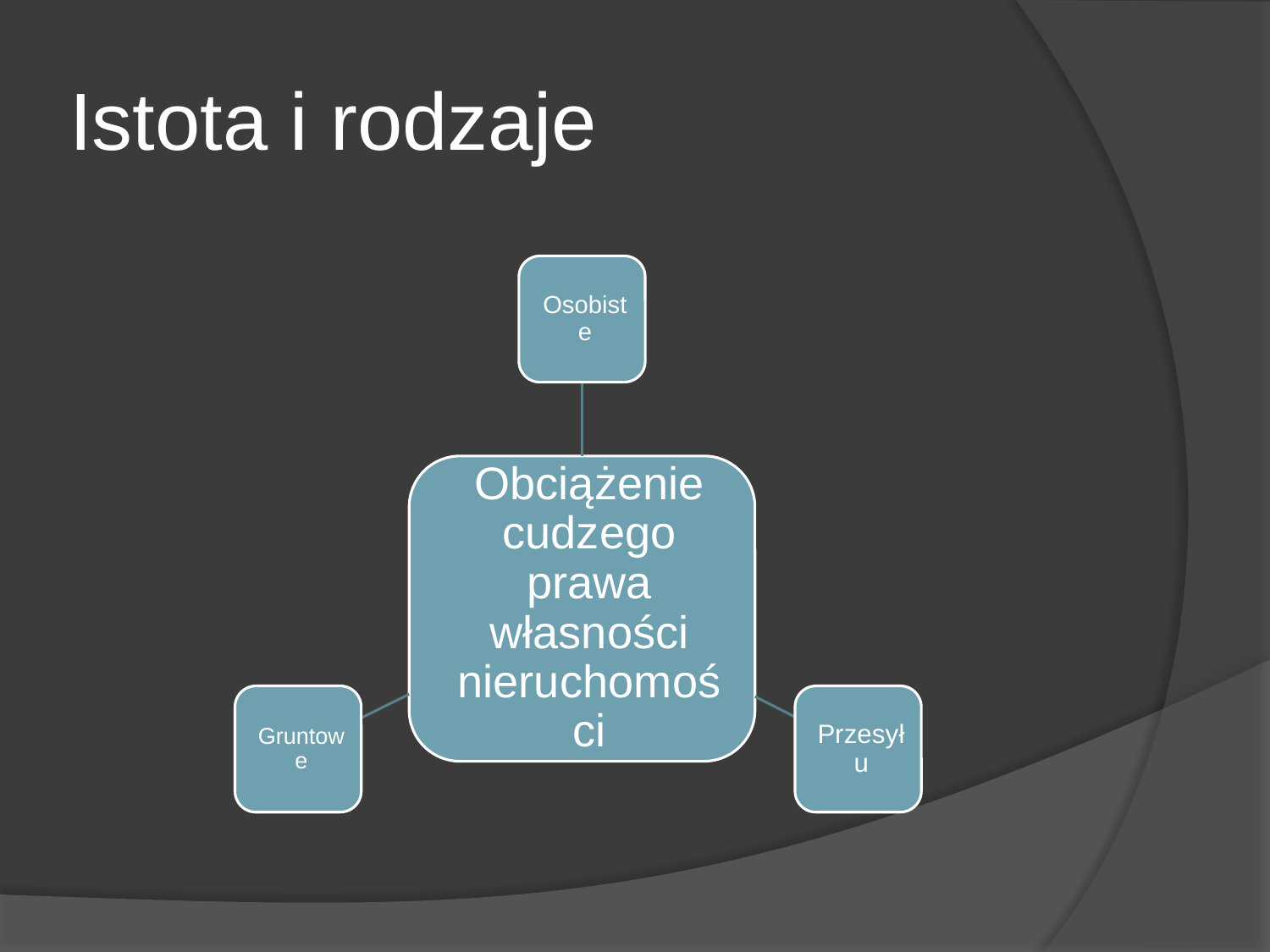

# Istota i rodzaje
Obciążenie cudzego prawa własności nieruchomości
Osobiste
Przesyłu
Gruntowe